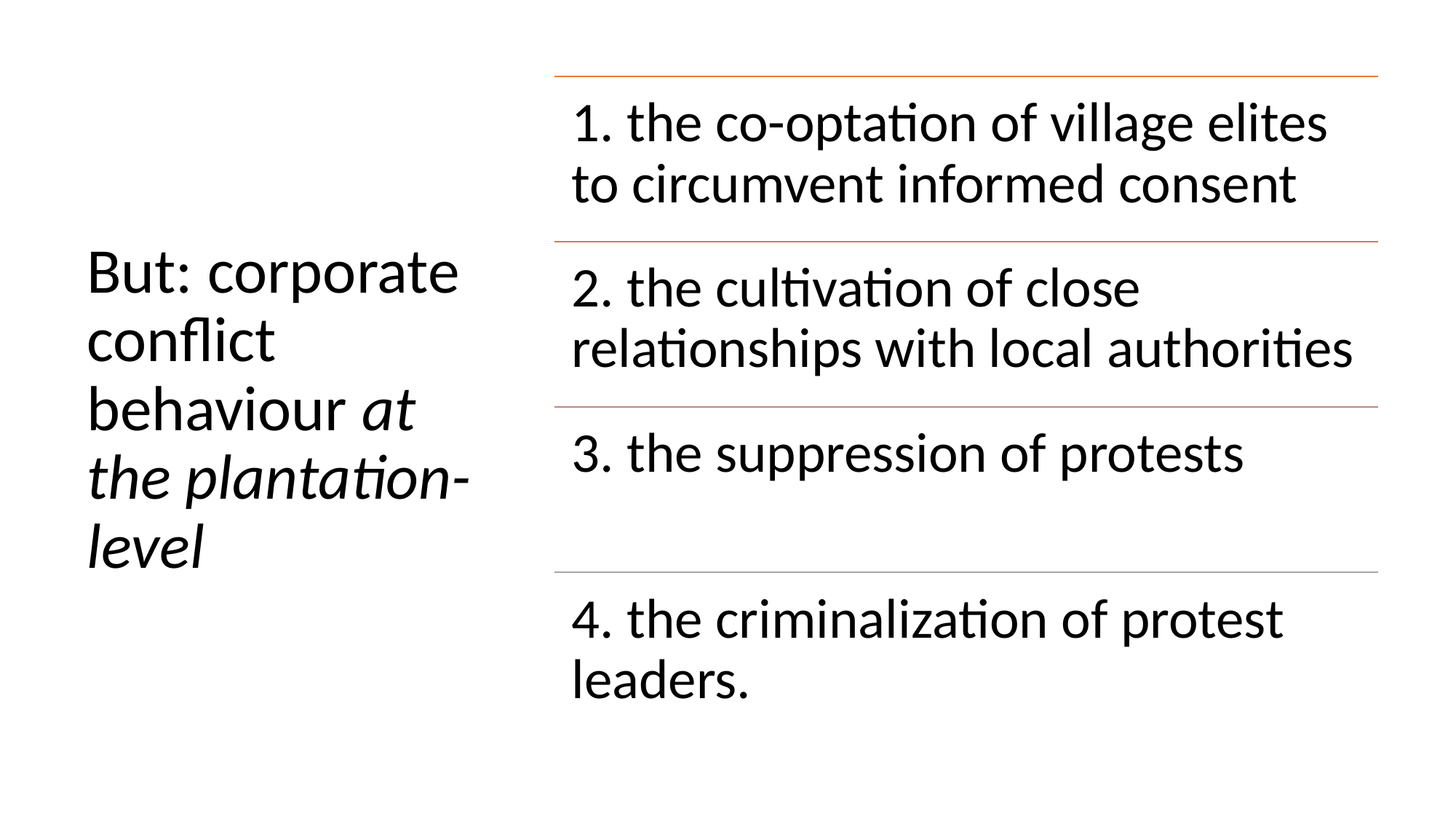

1. the co-optation of village elites to circumvent informed consent

2. the cultivation of close relationships with local authorities

3. the suppression of protests

4. the criminalization of protest leaders.
# But: corporate conflict behaviour at the plantation-level